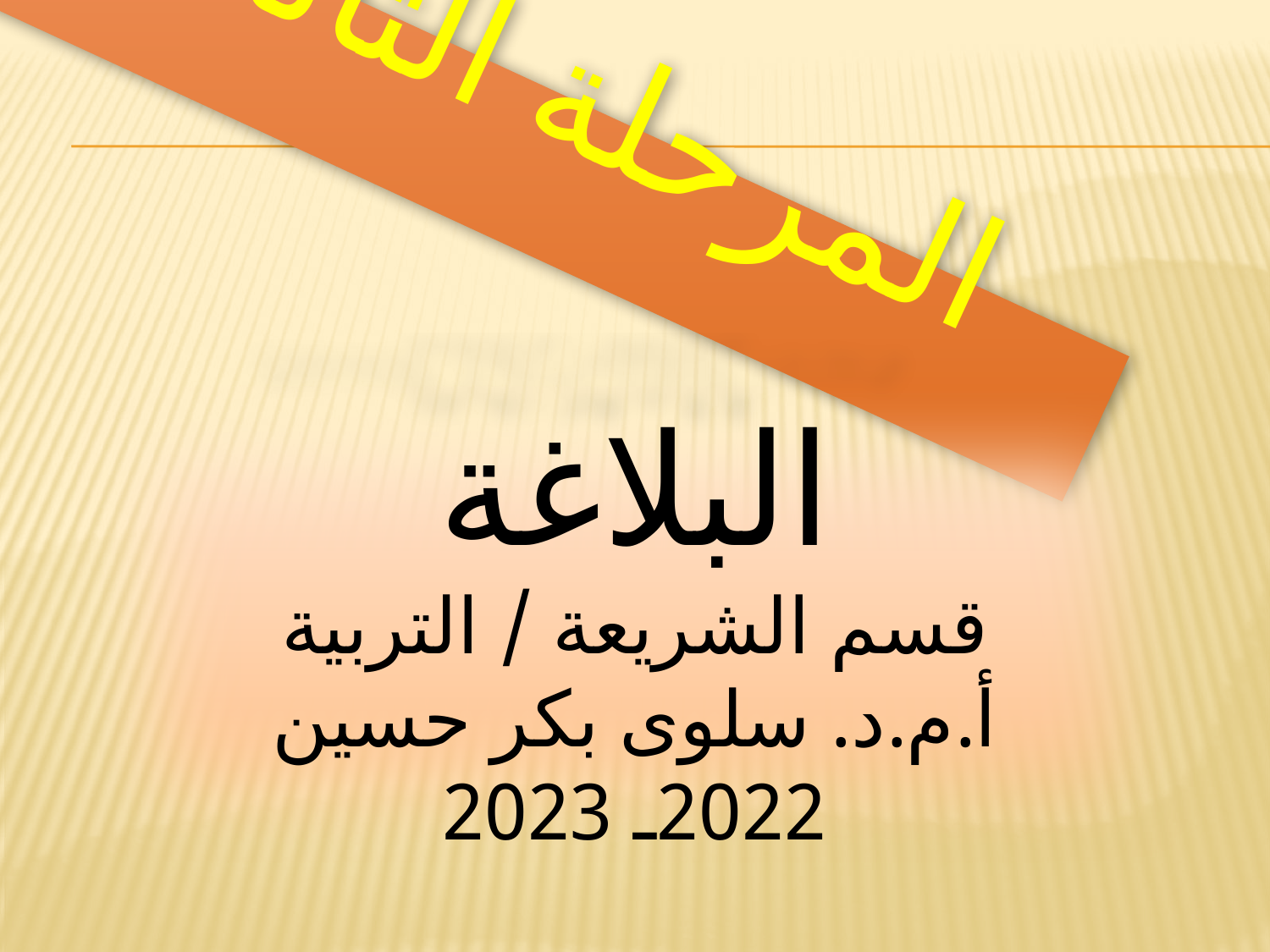

# المرحلة الثالثة

البلاغة
قسم الشريعة / التربية
أ.م.د. سلوى بكر حسين
2022ـ 2023